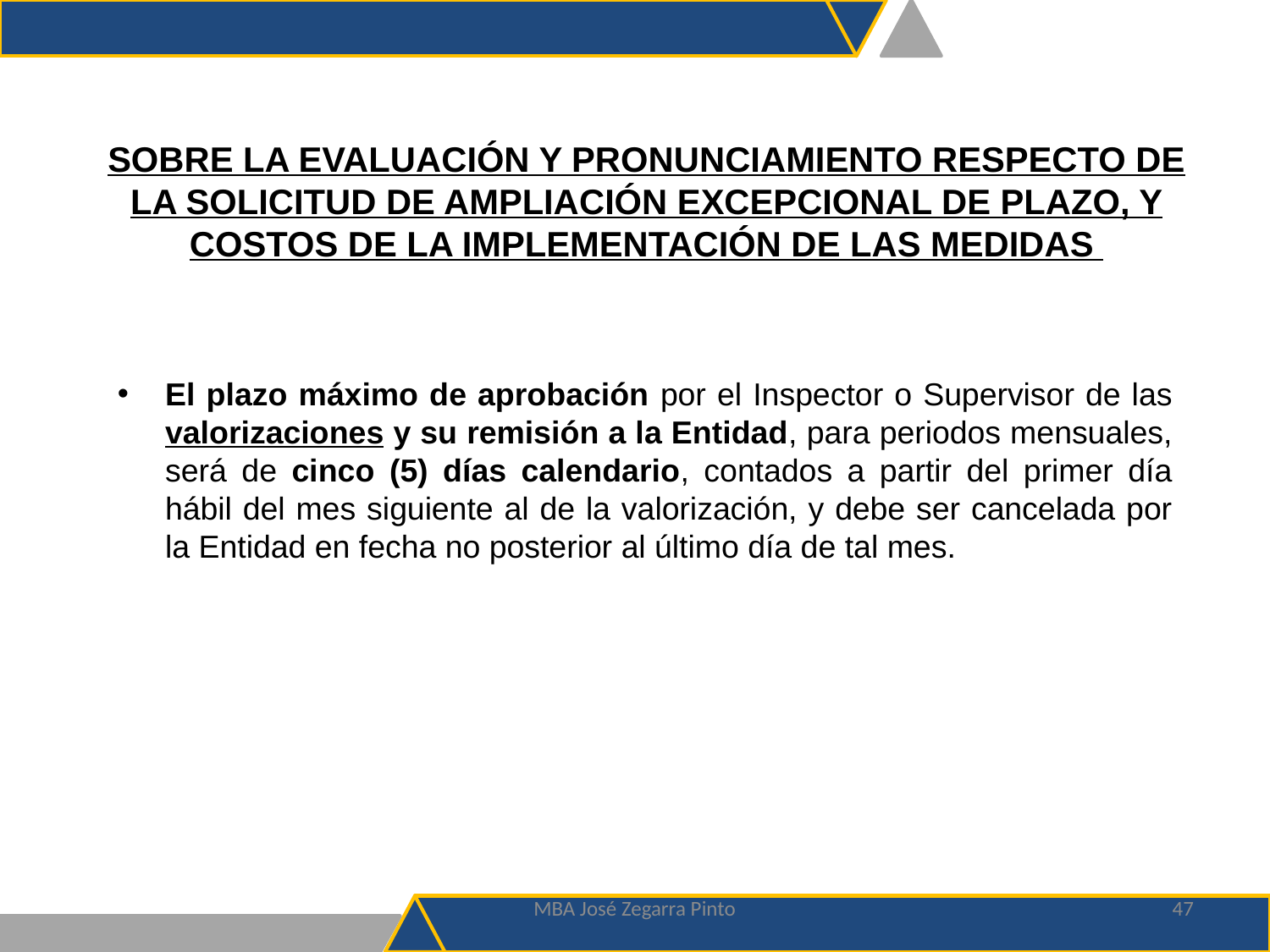

# SOBRE LA EVALUACIÓN Y PRONUNCIAMIENTO RESPECTO DE LA SOLICITUD DE AMPLIACIÓN EXCEPCIONAL DE PLAZO, Y COSTOS DE LA IMPLEMENTACIÓN DE LAS MEDIDAS

El plazo máximo de aprobación por el Inspector o Supervisor de las valorizaciones y su remisión a la Entidad, para periodos mensuales, será de cinco (5) días calendario, contados a partir del primer día hábil del mes siguiente al de la valorización, y debe ser cancelada por la Entidad en fecha no posterior al último día de tal mes.

MBA José Zegarra Pinto
47